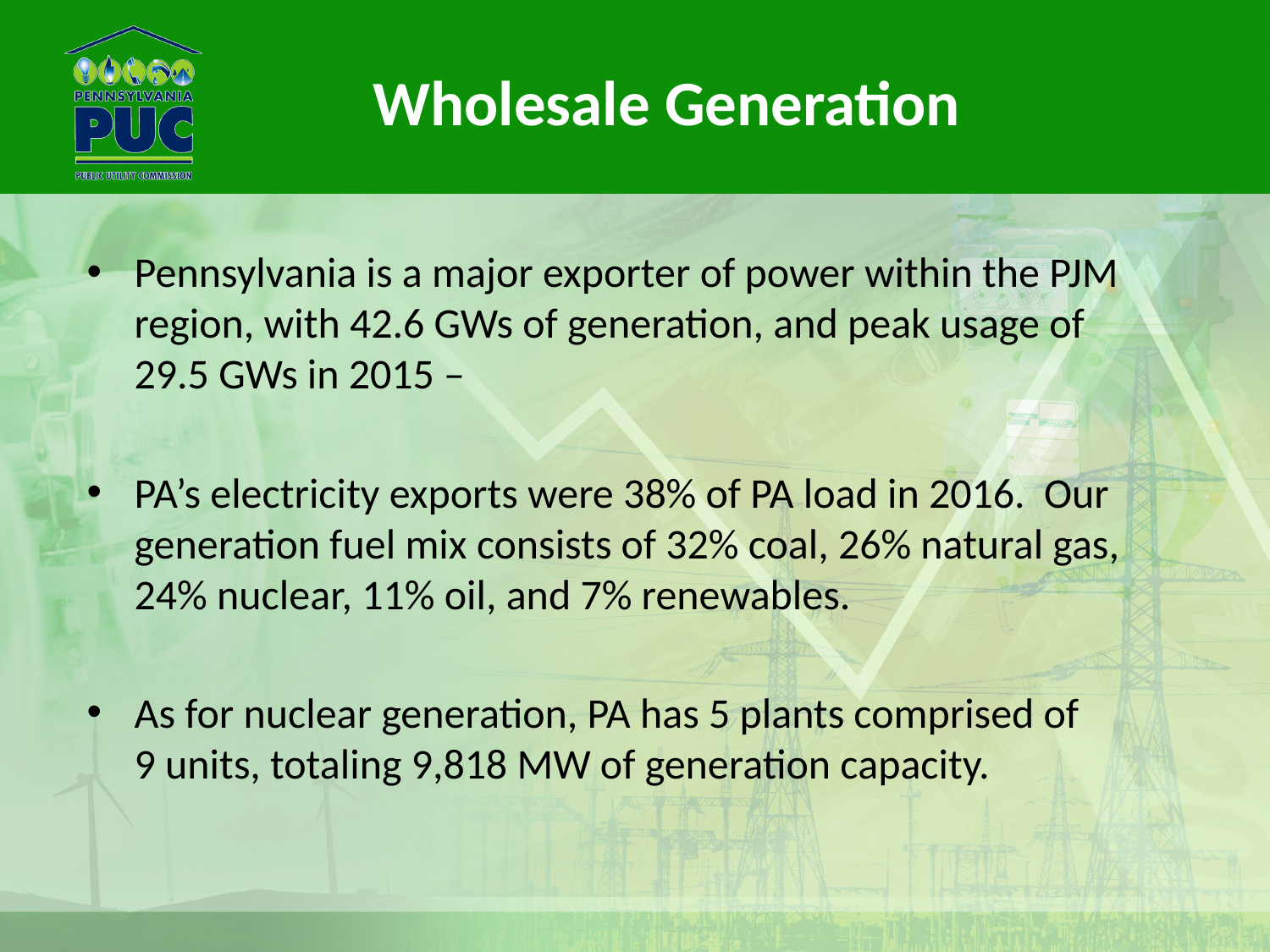

# Wholesale Generation
Pennsylvania is a major exporter of power within the PJM region, with 42.6 GWs of generation, and peak usage of 29.5 GWs in 2015 –

PA’s electricity exports were 38% of PA load in 2016.  Our generation fuel mix consists of 32% coal, 26% natural gas, 24% nuclear, 11% oil, and 7% renewables.

As for nuclear generation, PA has 5 plants comprised of      9 units, totaling 9,818 MW of generation capacity.